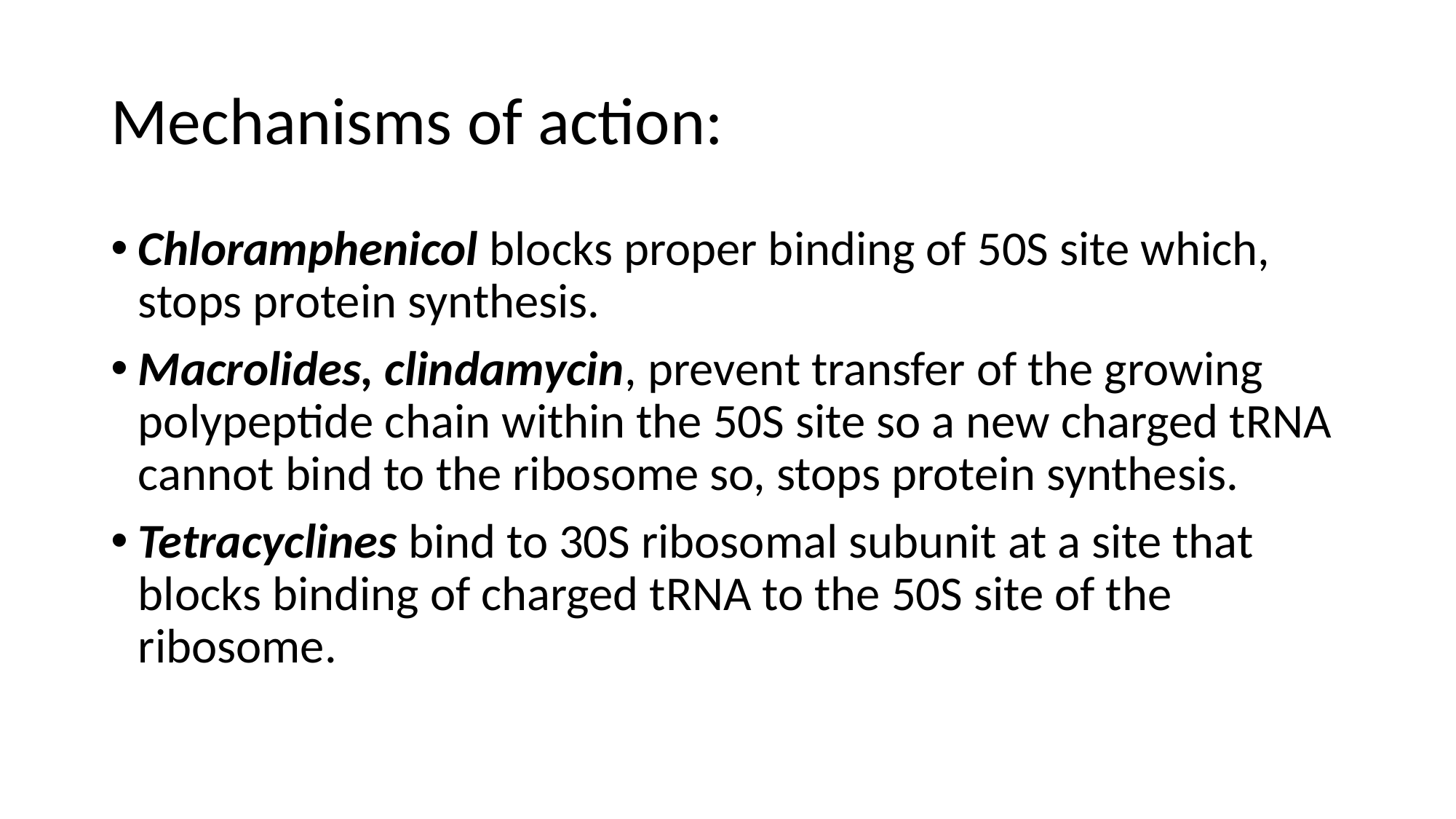

# Mechanisms of action:
Chloramphenicol blocks proper binding of 50S site which, stops protein synthesis.
Macrolides, clindamycin, prevent transfer of the growing polypeptide chain within the 50S site so a new charged tRNA cannot bind to the ribosome so, stops protein synthesis.
Tetracyclines bind to 30S ribosomal subunit at a site that blocks binding of charged tRNA to the 50S site of the ribosome.